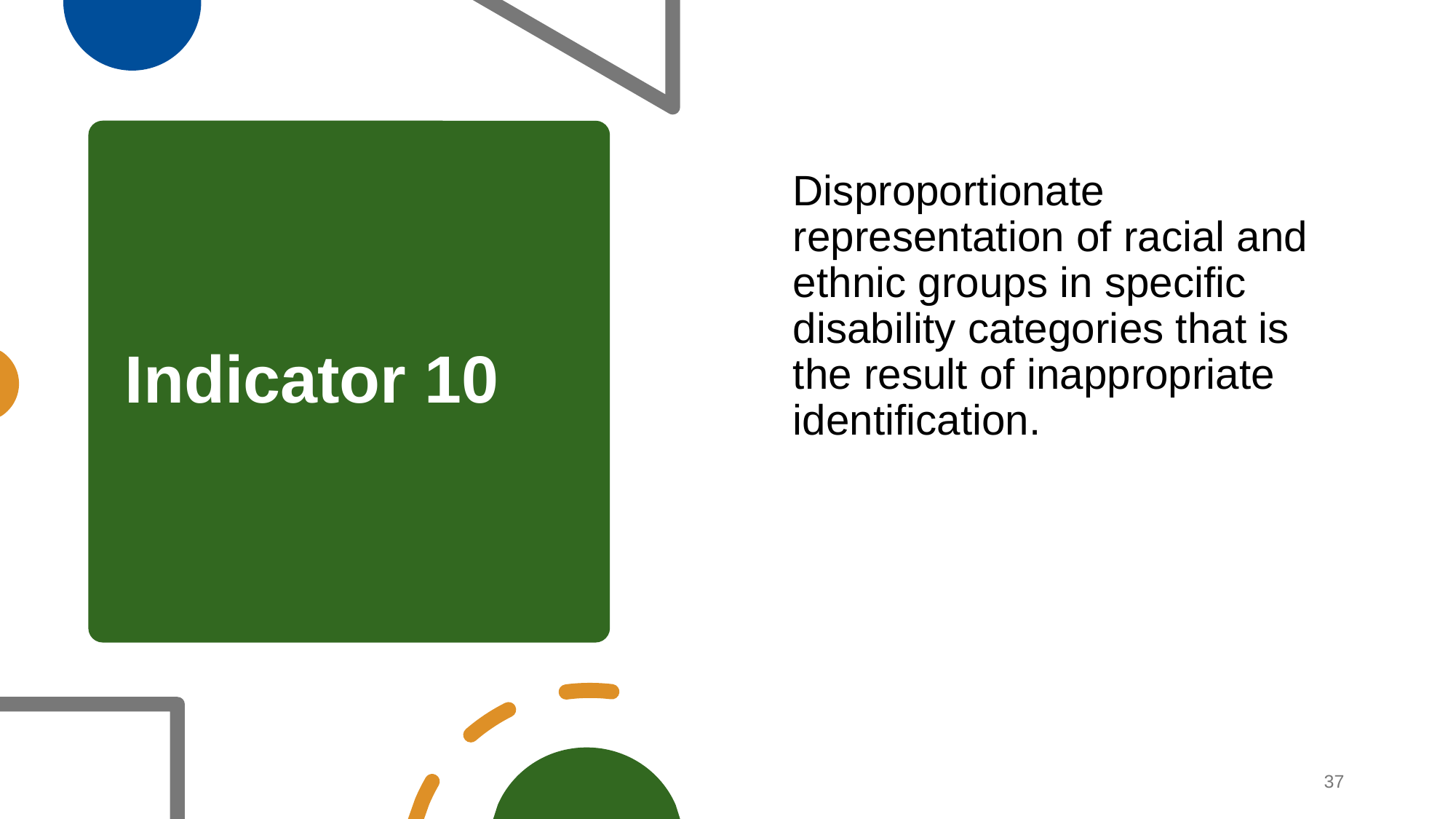

Disproportionate representation of racial and ethnic groups in specific disability categories that is the result of inappropriate identification.

# Indicator 10

37